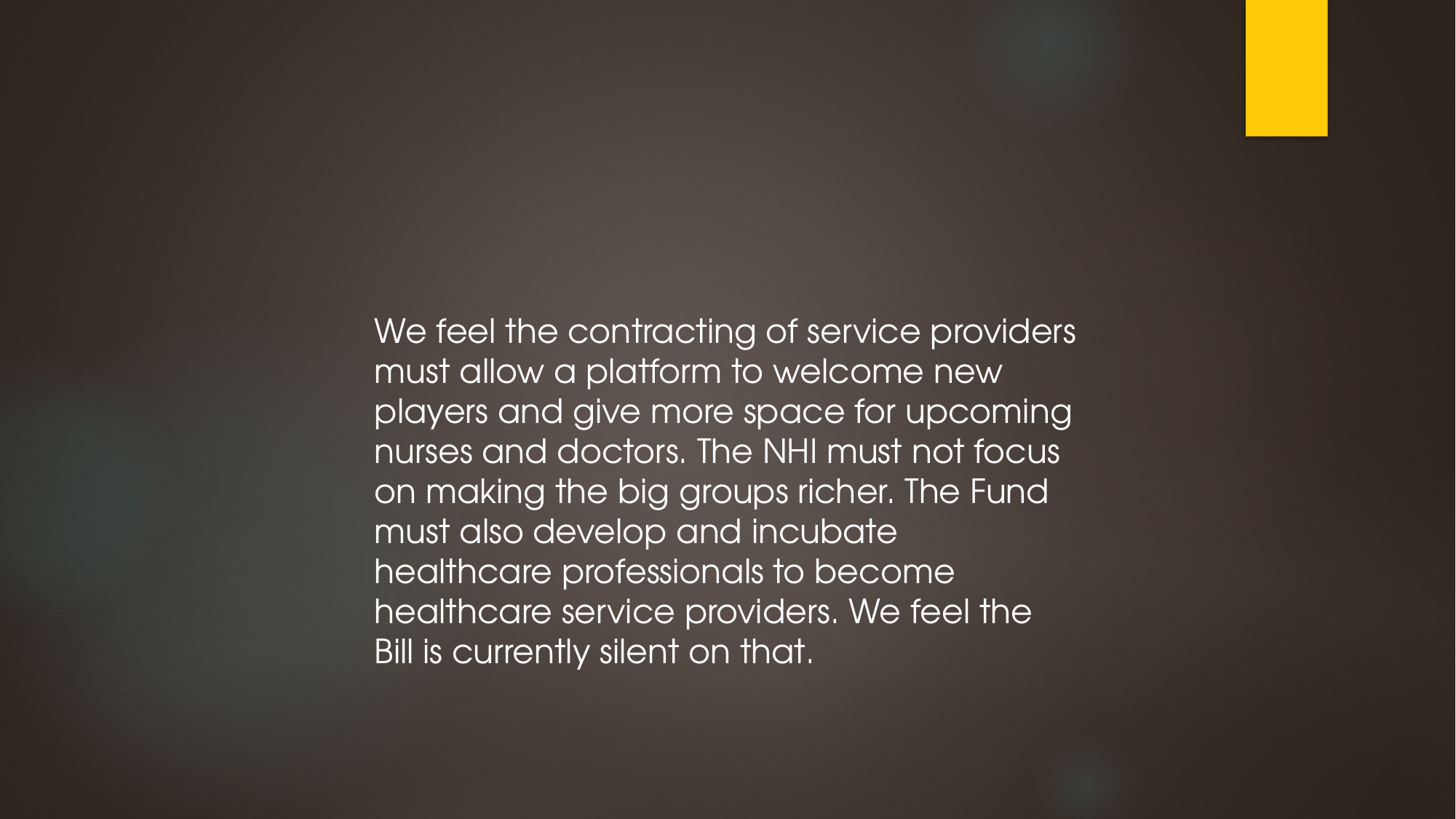

We feel the contracting of service providers must allow a platform to welcome new players and give more space for upcoming nurses and doctors. The NHI must not focus on making the big groups richer. The Fund must also develop and incubate healthcare professionals to become healthcare service providers. We feel the Bill is currently silent on that.